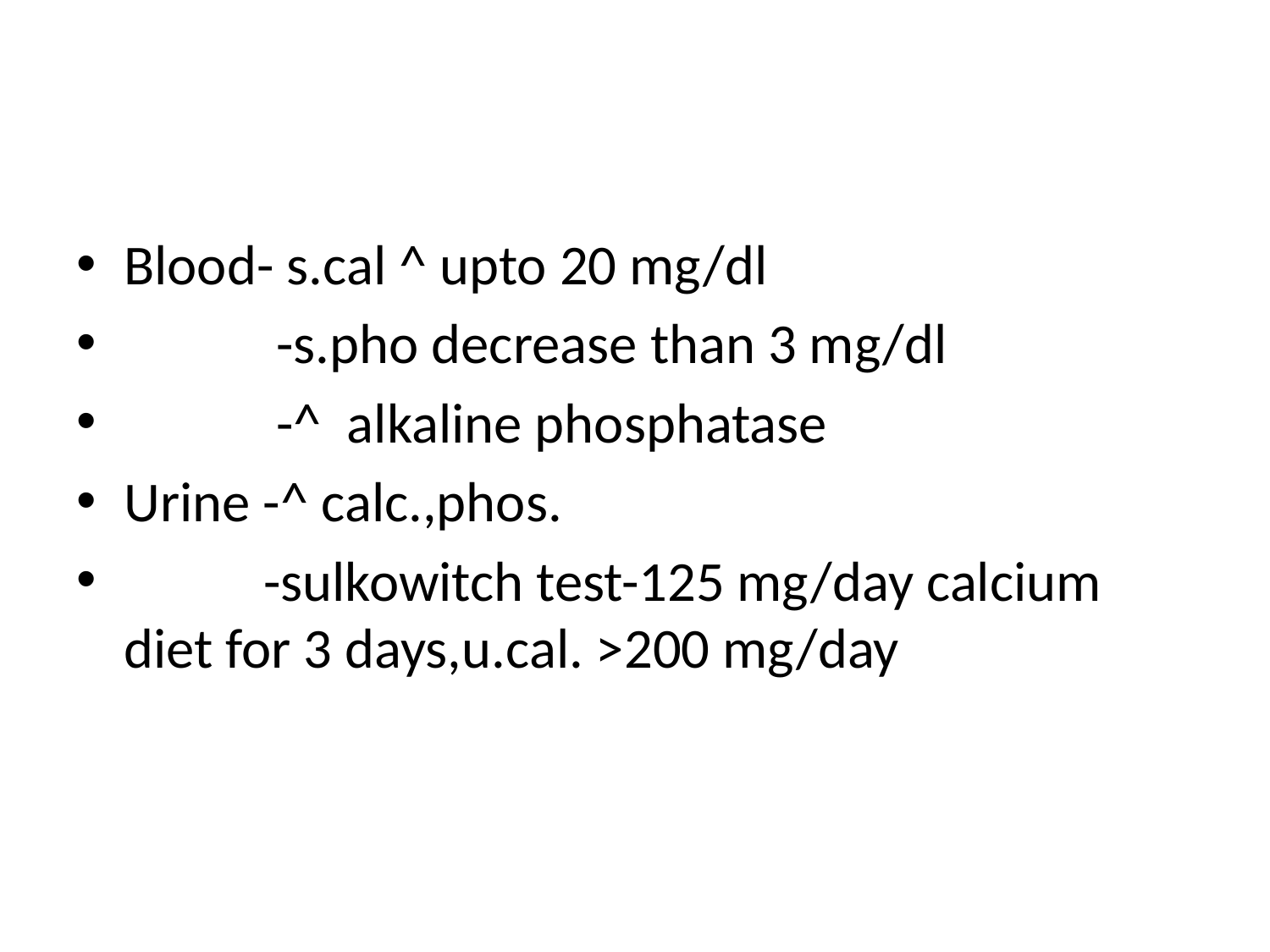

#
Blood- s.cal ^ upto 20 mg/dl
            -s.pho decrease than 3 mg/dl
            -^  alkaline phosphatase
Urine -^ calc.,phos.
           -sulkowitch test-125 mg/day calcium diet for 3 days,u.cal. >200 mg/day